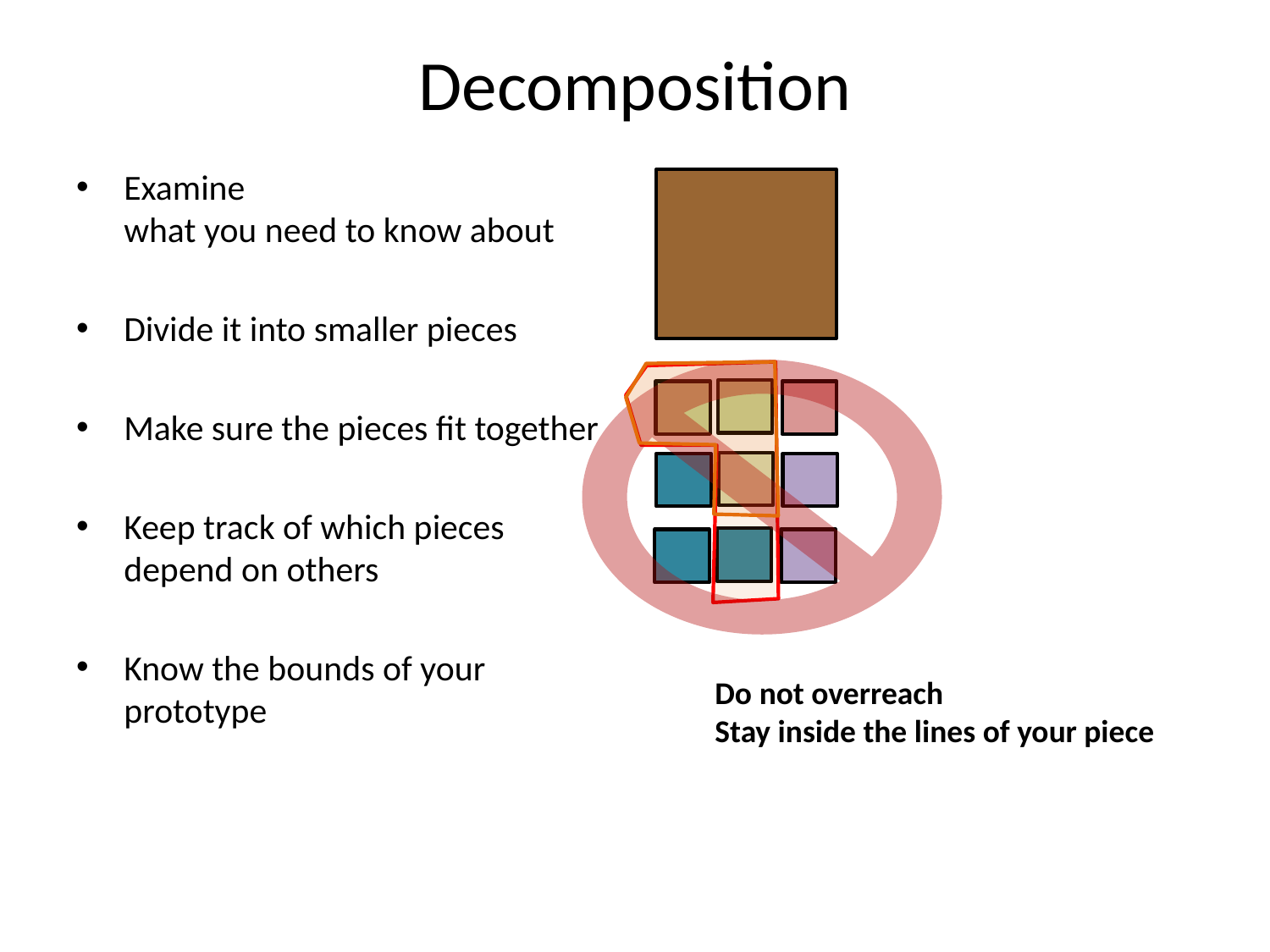

# Decomposition
Examine
what you need to know about

Divide it into smaller pieces

Make sure the pieces fit together

Keep track of which pieces depend on others

Know the bounds of your prototype

Do not overreach
Stay inside the lines of your piece